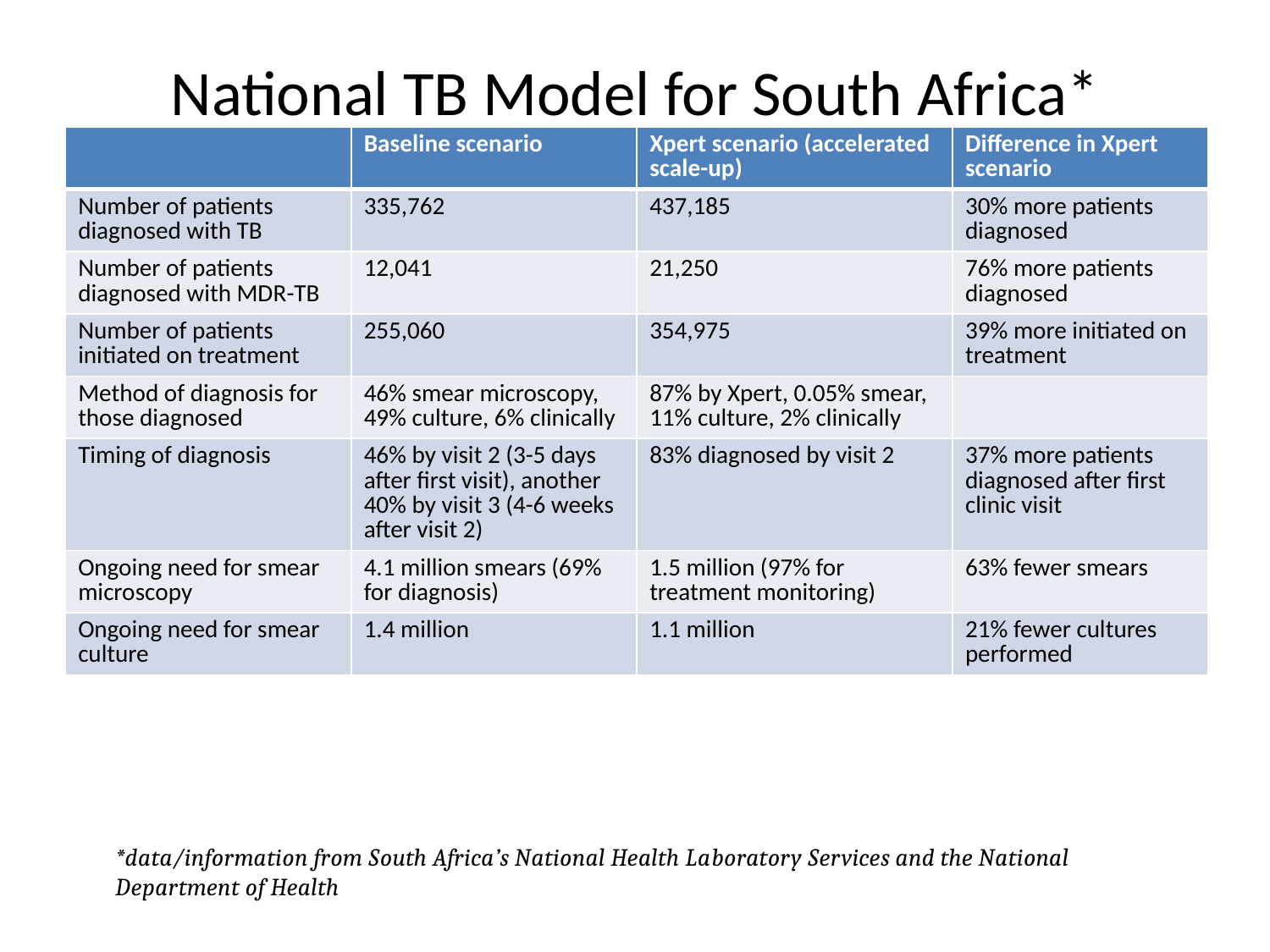

# National TB Model for South Africa*
|  | Baseline scenario | Xpert scenario (accelerated scale-up) | Difference in Xpert scenario |
| --- | --- | --- | --- |
| Number of patients diagnosed with TB | 335,762 | 437,185 | 30% more patients diagnosed |
| Number of patients diagnosed with MDR-TB | 12,041 | 21,250 | 76% more patients diagnosed |
| Number of patients initiated on treatment | 255,060 | 354,975 | 39% more initiated on treatment |
| Method of diagnosis for those diagnosed | 46% smear microscopy, 49% culture, 6% clinically | 87% by Xpert, 0.05% smear, 11% culture, 2% clinically |  |
| Timing of diagnosis | 46% by visit 2 (3-5 days after first visit), another 40% by visit 3 (4-6 weeks after visit 2) | 83% diagnosed by visit 2 | 37% more patients diagnosed after first clinic visit |
| Ongoing need for smear microscopy | 4.1 million smears (69% for diagnosis) | 1.5 million (97% for treatment monitoring) | 63% fewer smears |
| Ongoing need for smear culture | 1.4 million | 1.1 million | 21% fewer cultures performed |
*data/information from South Africa’s National Health Laboratory Services and the National Department of Health